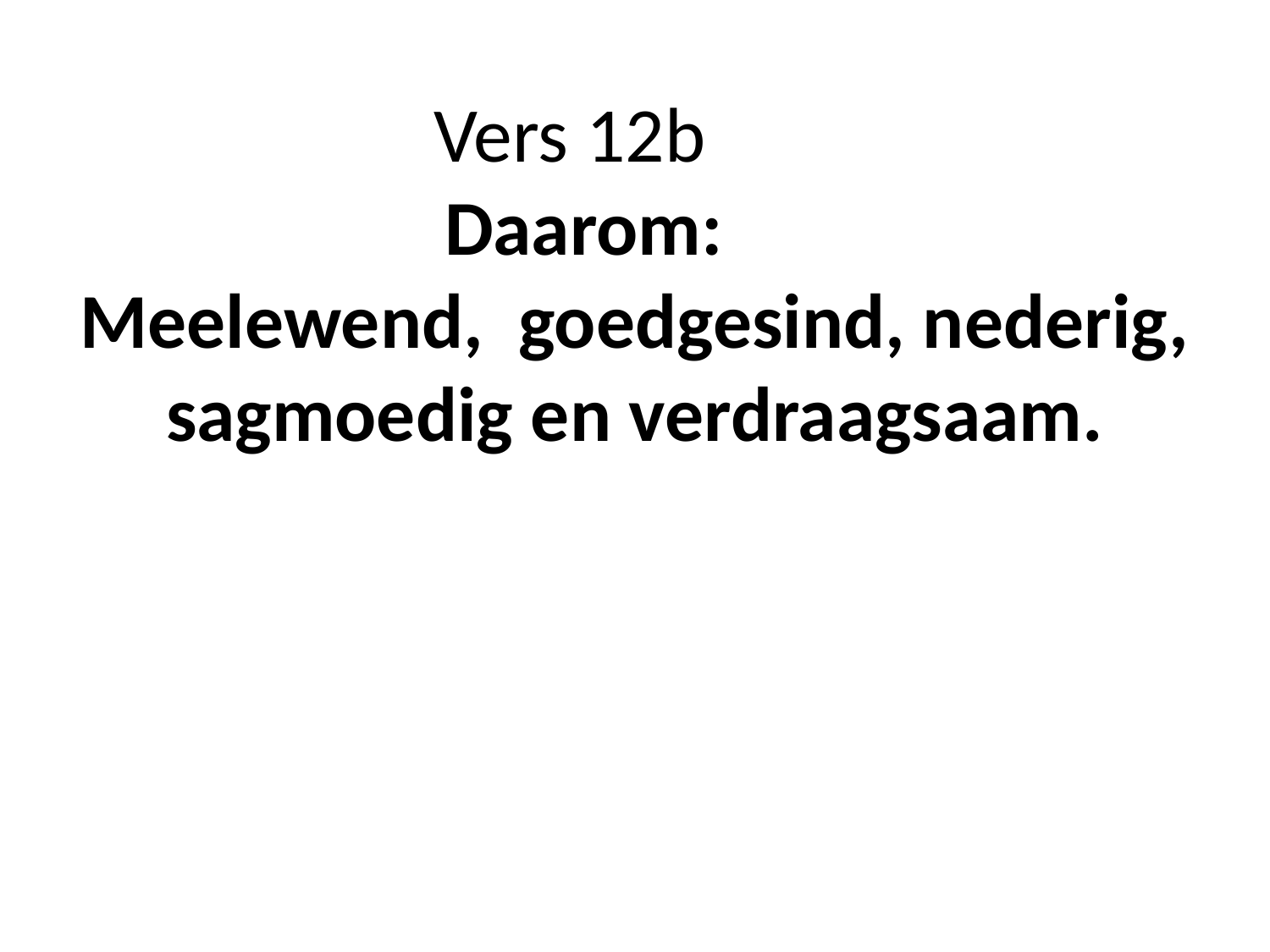

# Vers 12b Daarom: Meelewend,  goedgesind, nederig, sagmoedig en verdraagsaam.